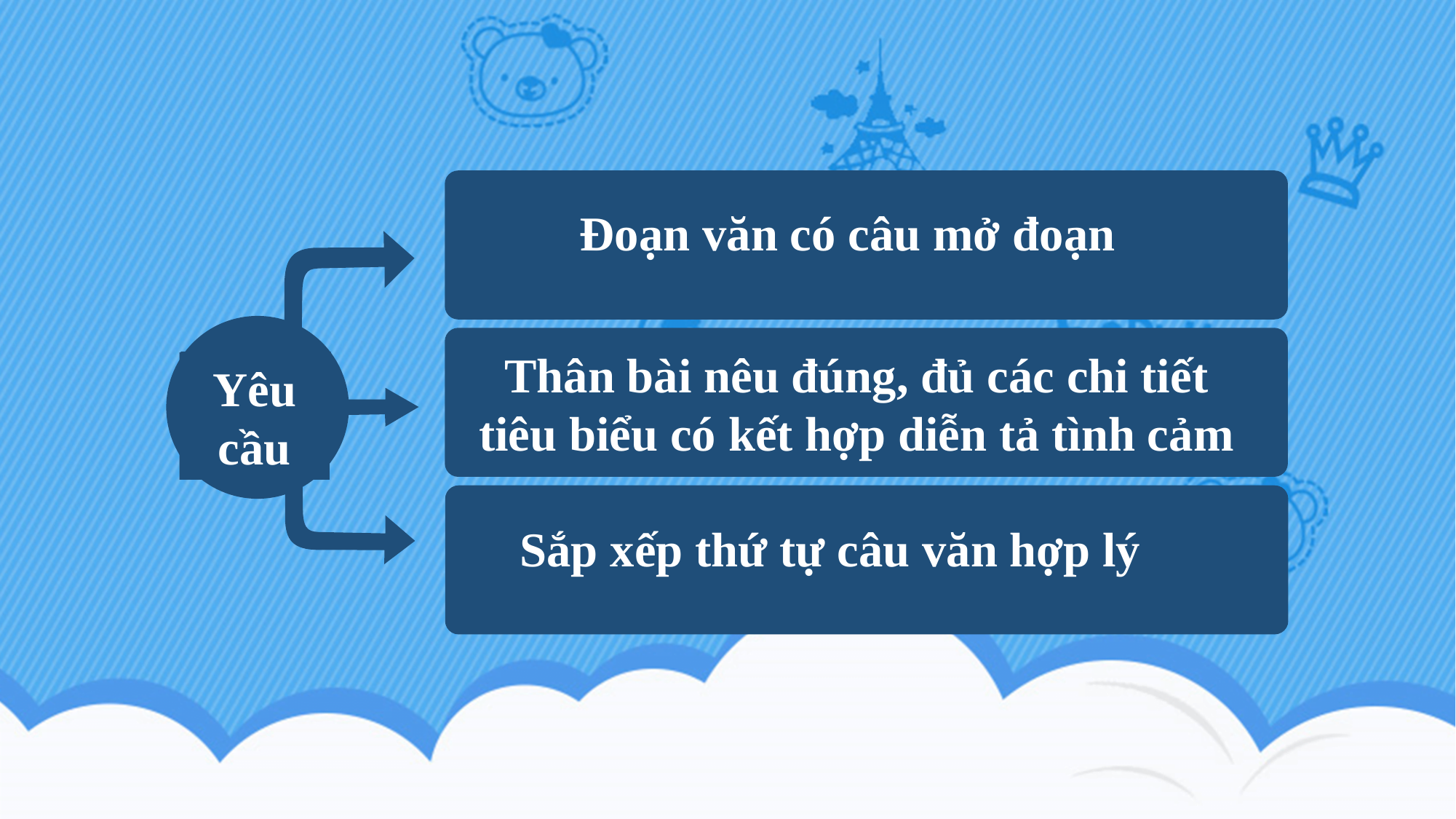

#

Đoạn văn có câu mở đoạn

Yêu cầu

Thân bài nêu đúng, đủ các chi tiết tiêu biểu có kết hợp diễn tả tình cảm

Sắp xếp thứ tự câu văn hợp lý